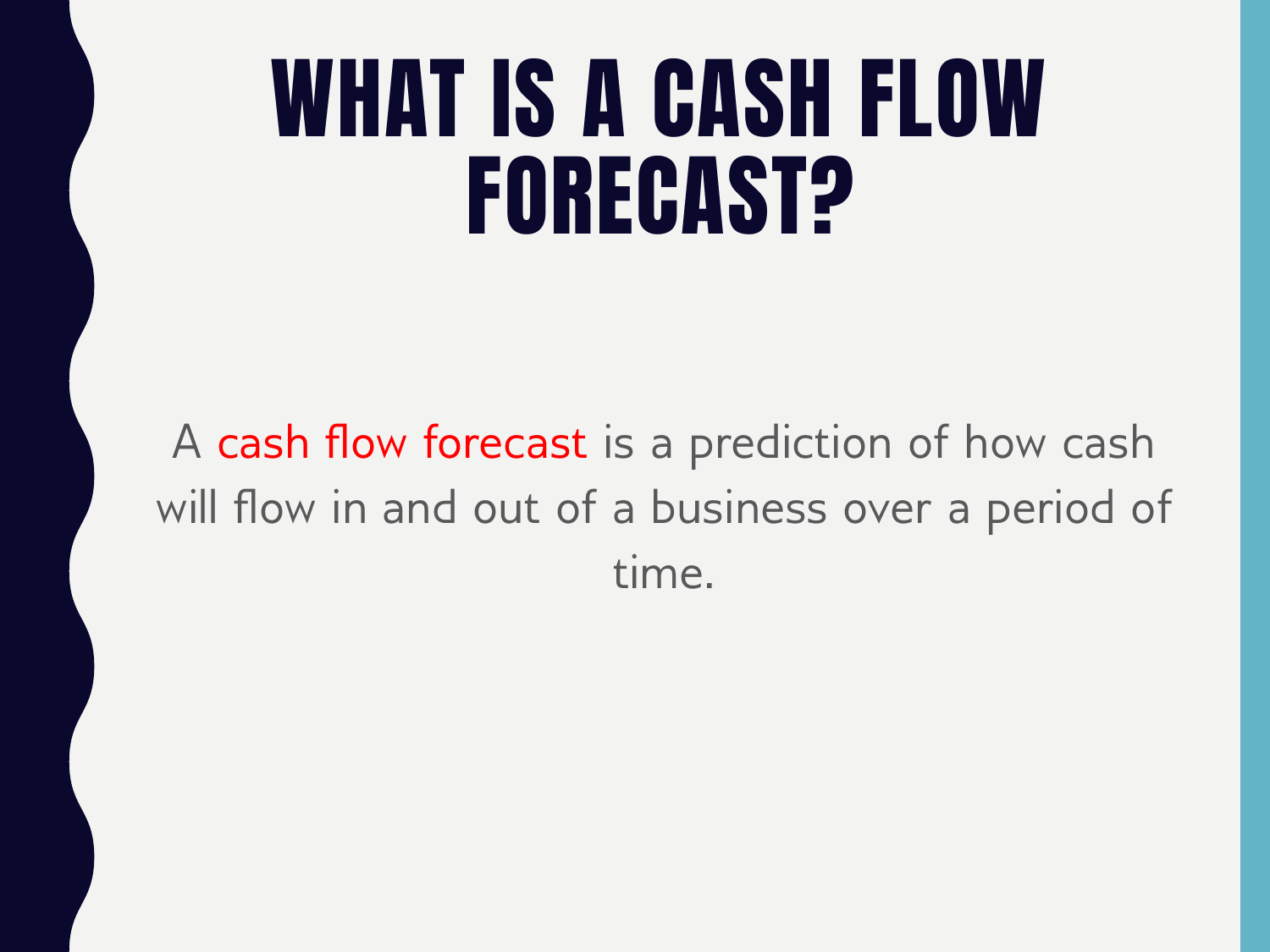

# What is a cash flow forecast?

A cash flow forecast is a prediction of how cash will flow in and out of a business over a period of time.